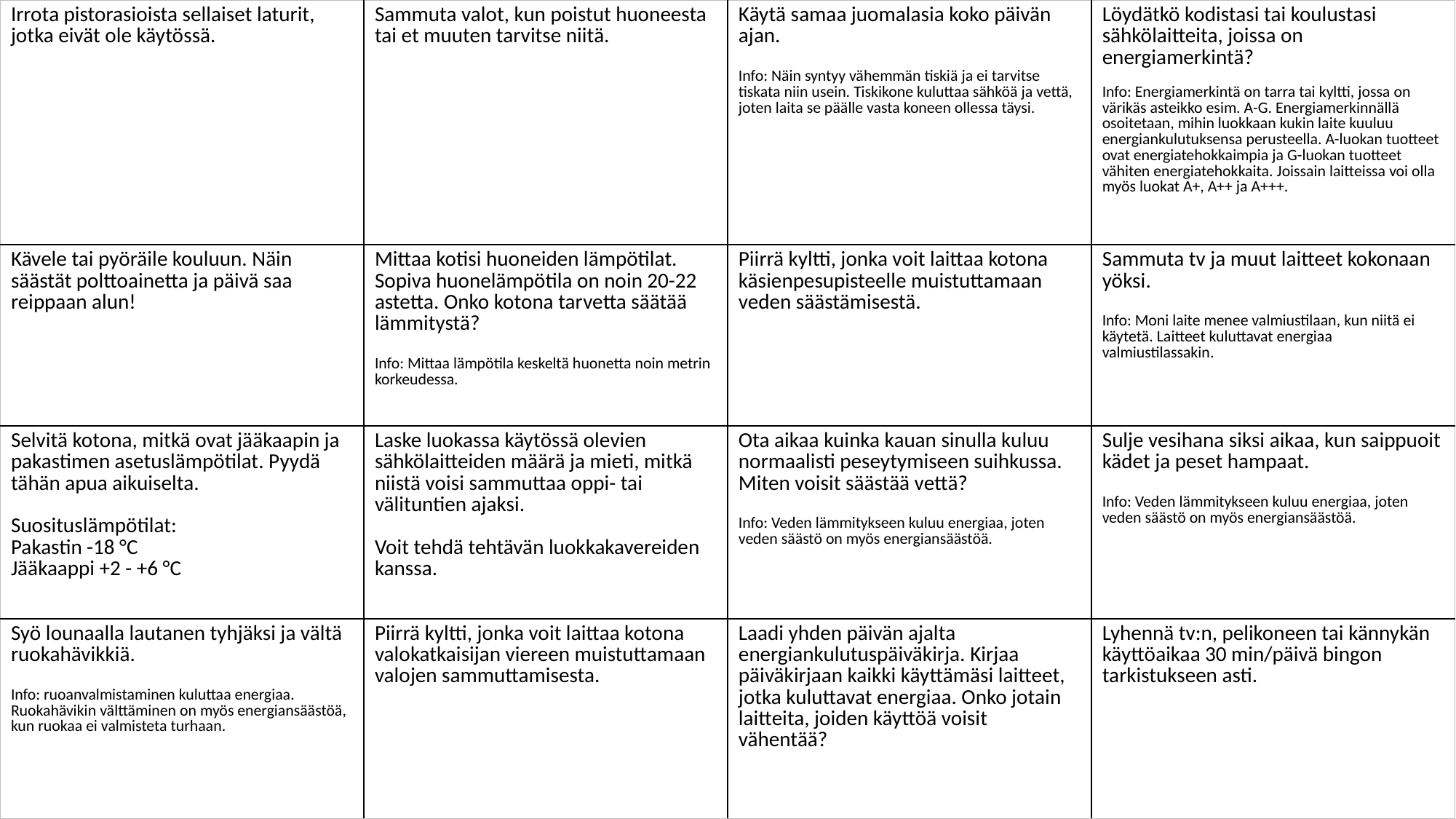

| Irrota pistorasioista sellaiset laturit, jotka eivät ole käytössä. | Sammuta valot, kun poistut huoneesta tai et muuten tarvitse niitä. | Käytä samaa juomalasia koko päivän ajan. Info: Näin syntyy vähemmän tiskiä ja ei tarvitse tiskata niin usein. Tiskikone kuluttaa sähköä ja vettä, joten laita se päälle vasta koneen ollessa täysi. | Löydätkö kodistasi tai koulustasi sähkölaitteita, joissa on energiamerkintä? Info: Energiamerkintä on tarra tai kyltti, jossa on värikäs asteikko esim. A-G. Energiamerkinnällä osoitetaan, mihin luokkaan kukin laite kuuluu energiankulutuksensa perusteella. A-luokan tuotteet ovat energiatehokkaimpia ja G-luokan tuotteet vähiten energiatehokkaita. Joissain laitteissa voi olla myös luokat A+, A++ ja A+++. |
| --- | --- | --- | --- |
| Kävele tai pyöräile kouluun. Näin säästät polttoainetta ja päivä saa reippaan alun! | Mittaa kotisi huoneiden lämpötilat. Sopiva huonelämpötila on noin 20-22 astetta. Onko kotona tarvetta säätää lämmitystä? Info: Mittaa lämpötila keskeltä huonetta noin metrin korkeudessa. | Piirrä kyltti, jonka voit laittaa kotona käsienpesupisteelle muistuttamaan veden säästämisestä. | Sammuta tv ja muut laitteet kokonaan yöksi. Info: Moni laite menee valmiustilaan, kun niitä ei käytetä. Laitteet kuluttavat energiaa valmiustilassakin. |
| Selvitä kotona, mitkä ovat jääkaapin ja pakastimen asetuslämpötilat. Pyydä tähän apua aikuiselta. Suosituslämpötilat: Pakastin -18 °C Jääkaappi +2 - +6 °C | Laske luokassa käytössä olevien sähkölaitteiden määrä ja mieti, mitkä niistä voisi sammuttaa oppi- tai välituntien ajaksi. Voit tehdä tehtävän luokkakavereiden kanssa. | Ota aikaa kuinka kauan sinulla kuluu normaalisti peseytymiseen suihkussa. Miten voisit säästää vettä? Info: Veden lämmitykseen kuluu energiaa, joten veden säästö on myös energiansäästöä. | Sulje vesihana siksi aikaa, kun saippuoit kädet ja peset hampaat. Info: Veden lämmitykseen kuluu energiaa, joten veden säästö on myös energiansäästöä. |
| Syö lounaalla lautanen tyhjäksi ja vältä ruokahävikkiä. Info: ruoanvalmistaminen kuluttaa energiaa. Ruokahävikin välttäminen on myös energiansäästöä, kun ruokaa ei valmisteta turhaan. | Piirrä kyltti, jonka voit laittaa kotona valokatkaisijan viereen muistuttamaan valojen sammuttamisesta. | Laadi yhden päivän ajalta energiankulutuspäiväkirja. Kirjaa päiväkirjaan kaikki käyttämäsi laitteet, jotka kuluttavat energiaa. Onko jotain laitteita, joiden käyttöä voisit vähentää? | Lyhennä tv:n, pelikoneen tai kännykän käyttöaikaa 30 min/päivä bingon tarkistukseen asti. |